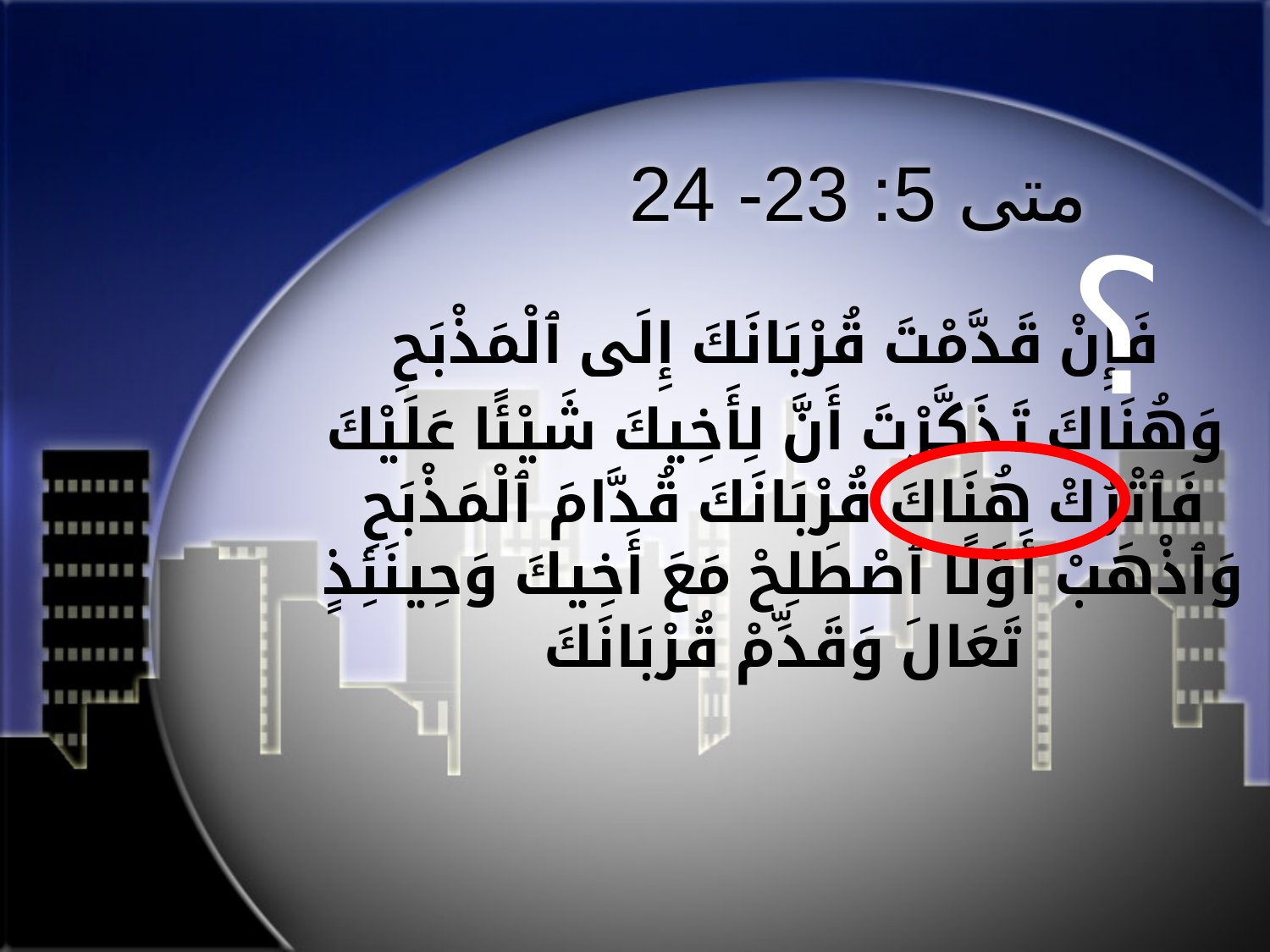

# متى 5: 23- 24
؟
 فَإِنْ قَدَّمْتَ قُرْبَانَكَ إِلَى ٱلْمَذْبَحِ
 وَهُنَاكَ تَذَكَّرْتَ أَنَّ لِأَخِيكَ شَيْئًا عَلَيْكَ فَٱتْرُكْ هُنَاكَ قُرْبَانَكَ قُدَّامَ ٱلْمَذْبَحِ وَٱذْهَبْ أَوَّلًا ٱصْطَلِحْ مَعَ أَخِيكَ وَحِينَئِذٍ تَعَالَ وَقَدِّمْ قُرْبَانَكَ